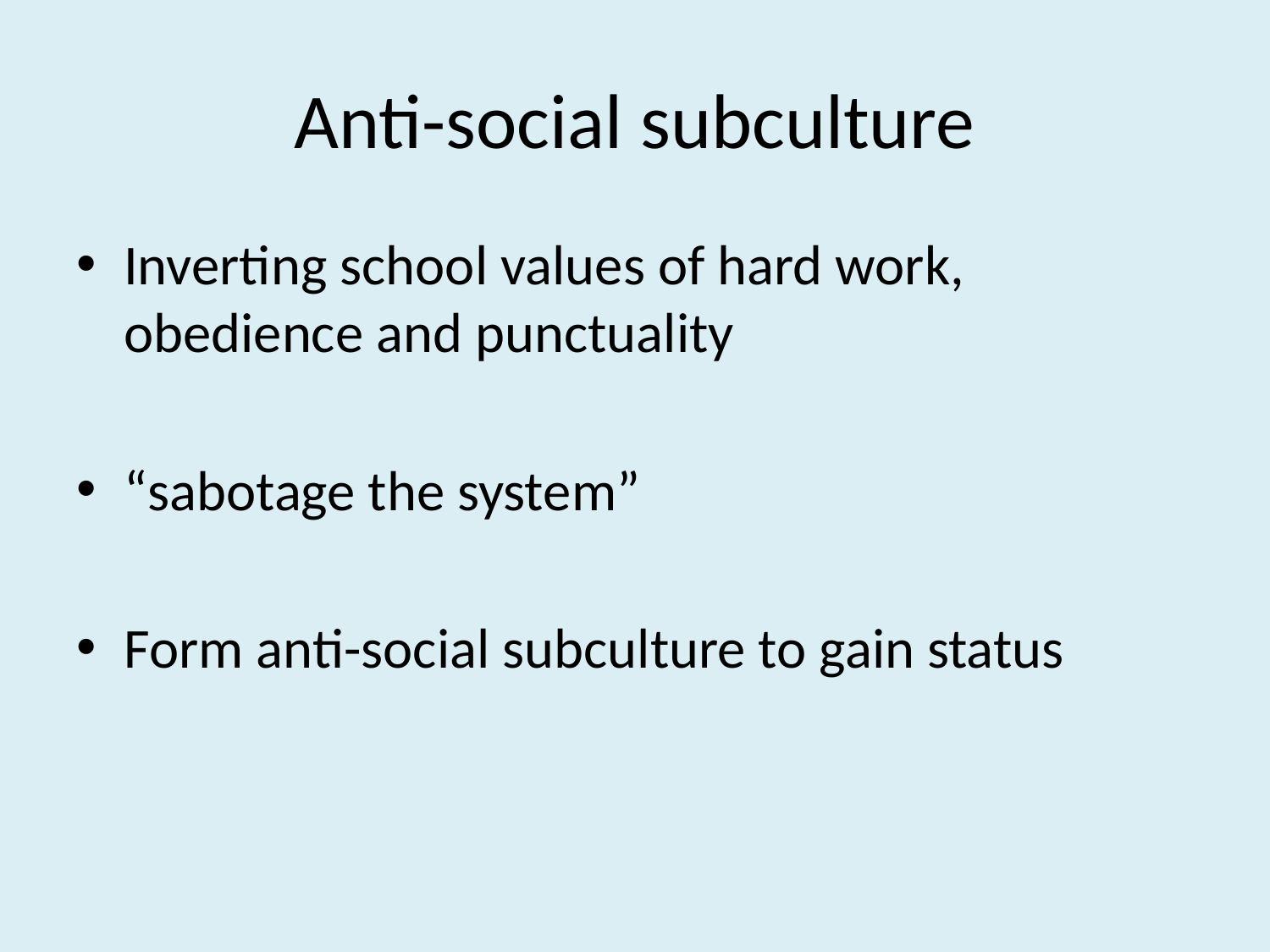

# Anti-social subculture
Inverting school values of hard work, obedience and punctuality

“sabotage the system”

Form anti-social subculture to gain status